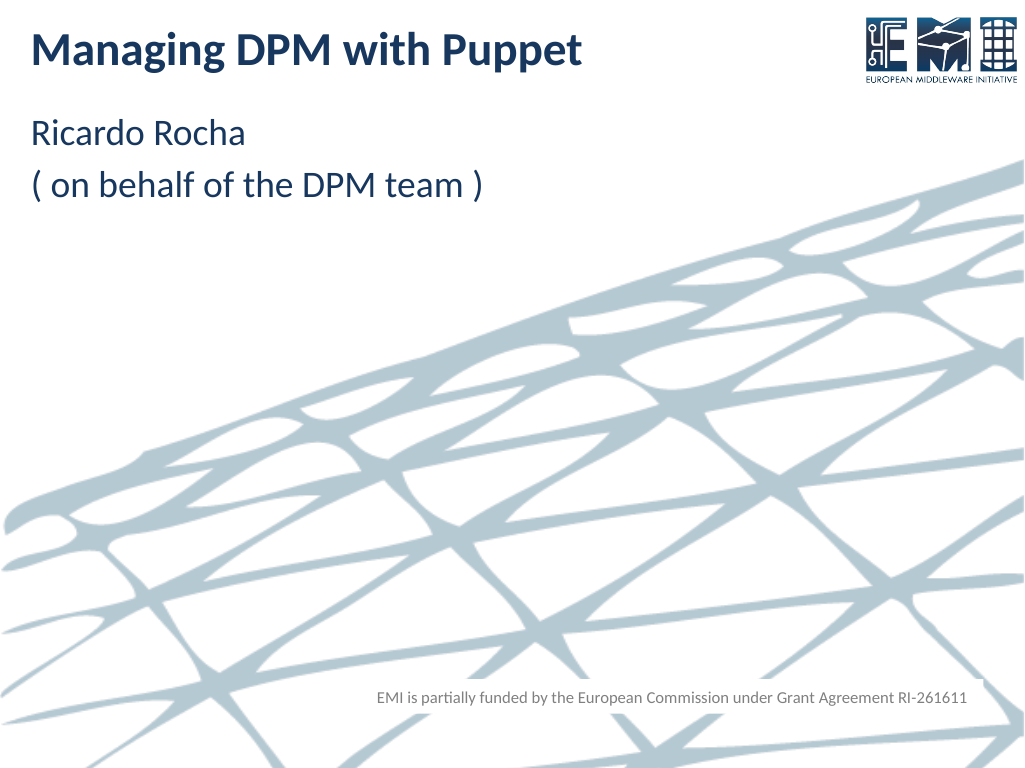

# Managing DPM with Puppet
Ricardo Rocha
( on behalf of the DPM team )